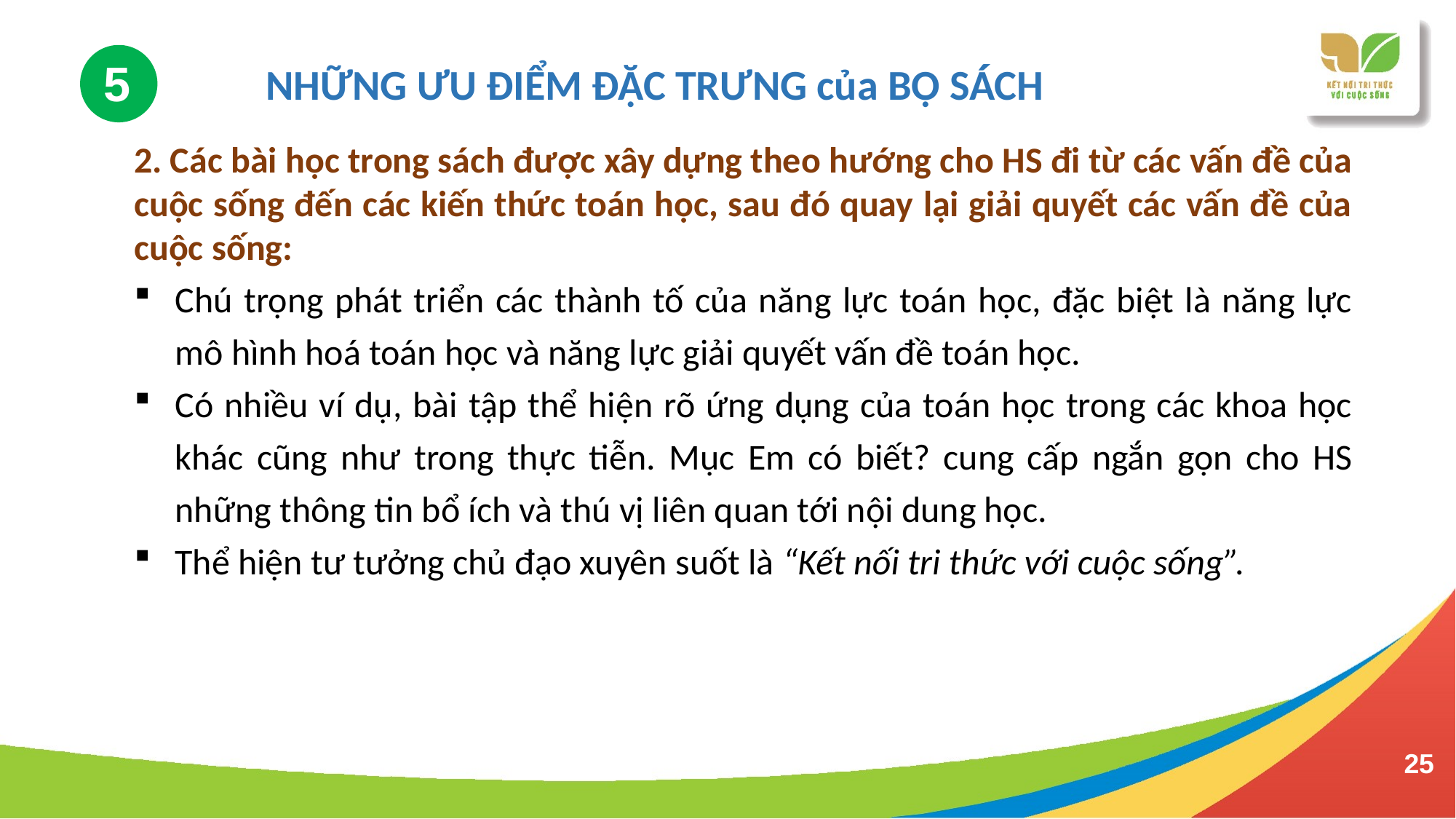

5
V – NHỮNG ƯU ĐIỂM ĐẶC TRƯNG của BỘ SÁCH
2. Các bài học trong sách được xây dựng theo hướng cho HS đi từ các vấn đề của cuộc sống đến các kiến thức toán học, sau đó quay lại giải quyết các vấn đề của cuộc sống:
Chú trọng phát triển các thành tố của năng lực toán học, đặc biệt là năng lực mô hình hoá toán học và năng lực giải quyết vấn đề toán học.
Có nhiều ví dụ, bài tập thể hiện rõ ứng dụng của toán học trong các khoa học khác cũng như trong thực tiễn. Mục Em có biết? cung cấp ngắn gọn cho HS những thông tin bổ ích và thú vị liên quan tới nội dung học.
Thể hiện tư tưởng chủ đạo xuyên suốt là “Kết nối tri thức với cuộc sống”.